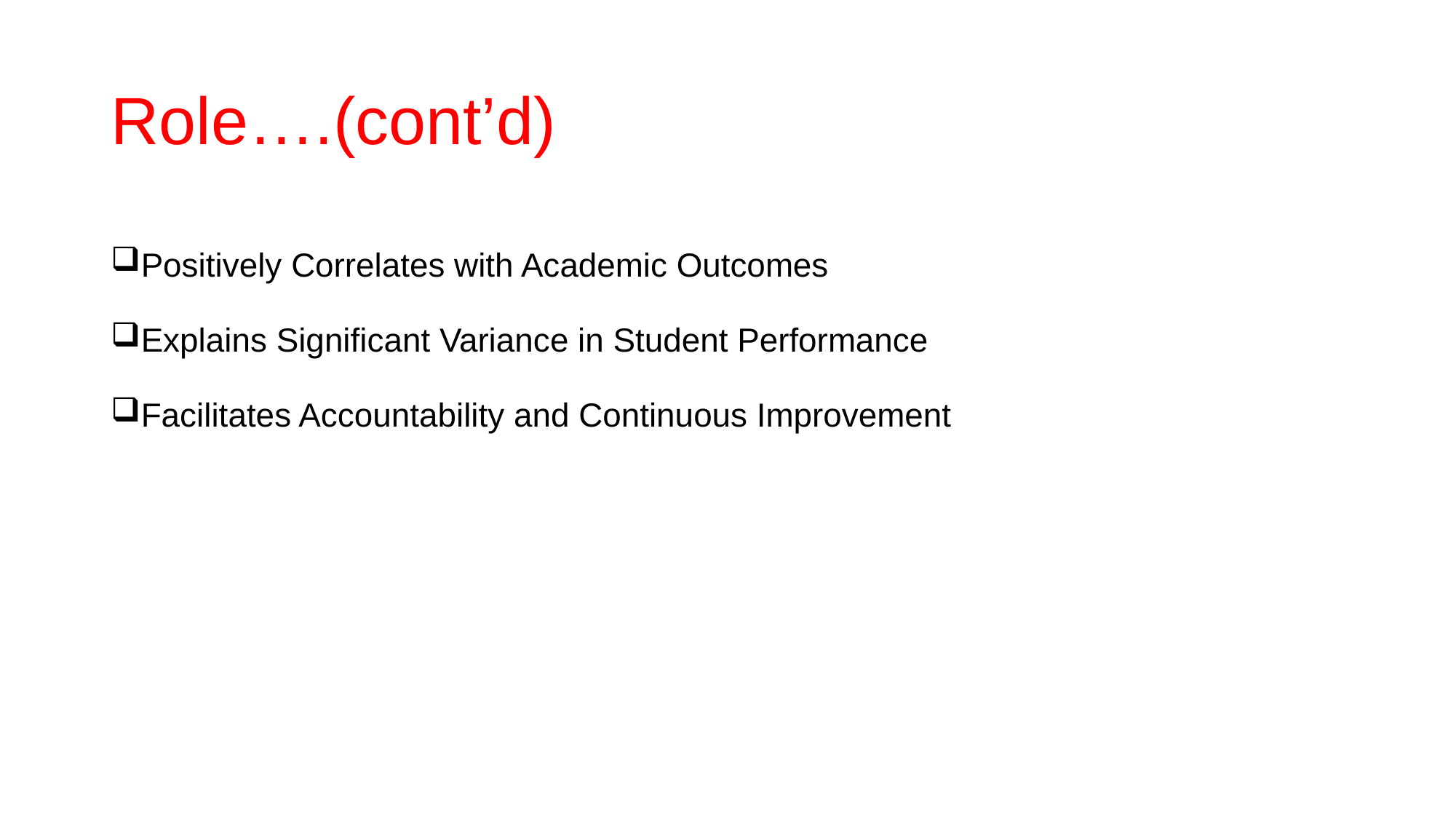

# Role….(cont’d)
Positively Correlates with Academic Outcomes
Explains Significant Variance in Student Performance
Facilitates Accountability and Continuous Improvement